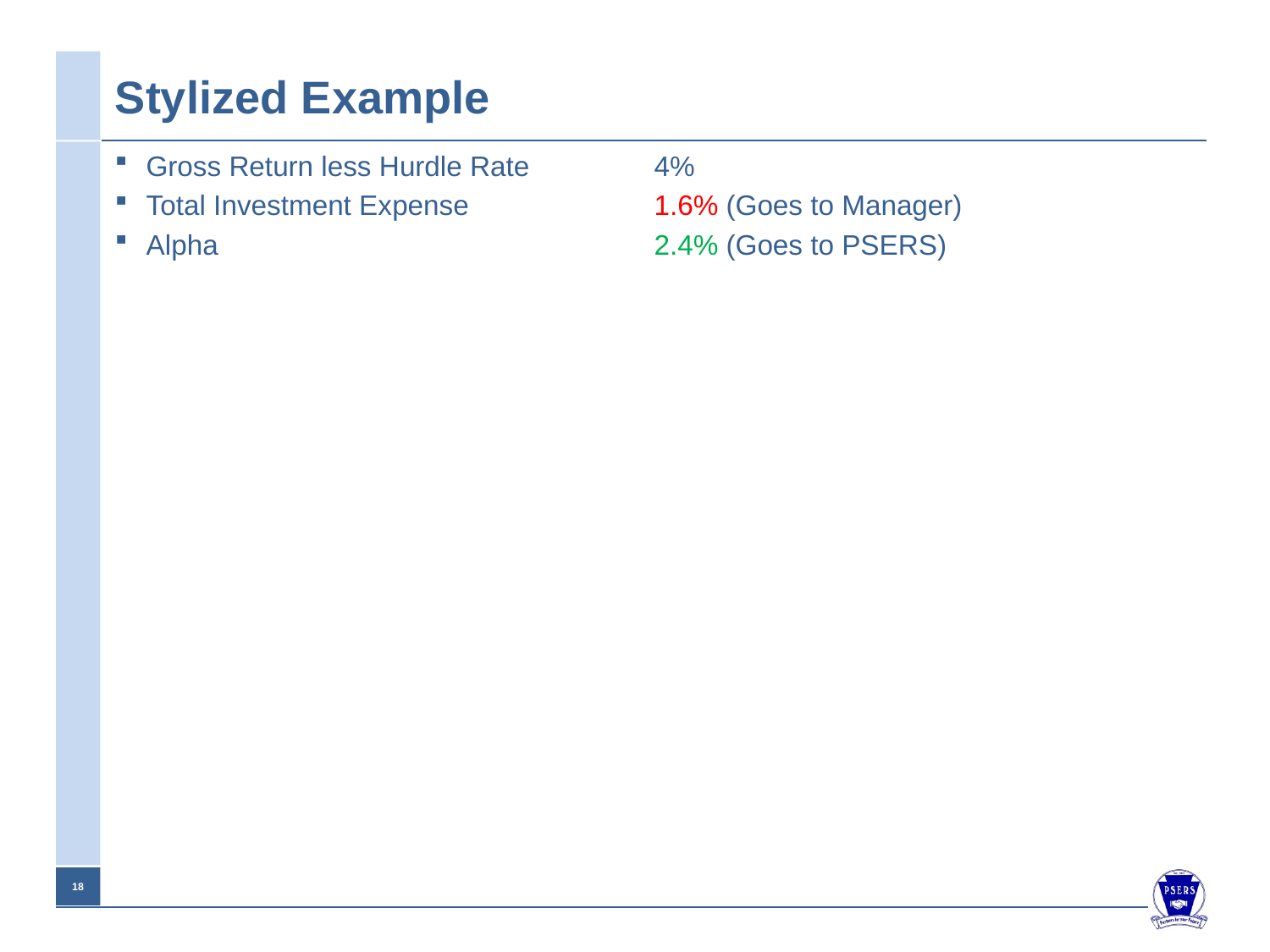

# Stylized Example
Gross Return less Hurdle Rate 	4%
Total Investment Expense		1.6% (Goes to Manager)
Alpha 				2.4% (Goes to PSERS)

18